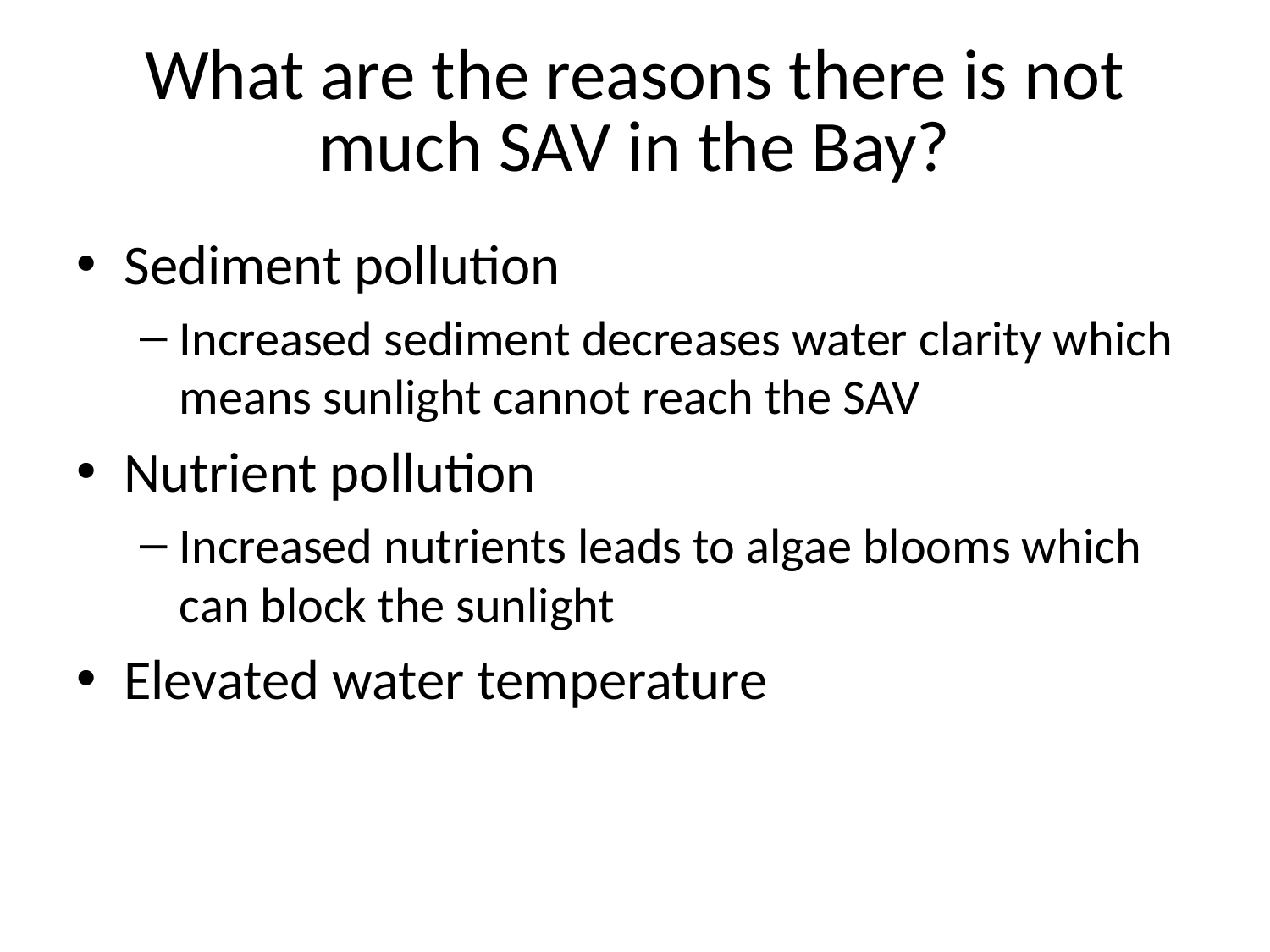

# What are the reasons there is not much SAV in the Bay?
Sediment pollution
Increased sediment decreases water clarity which means sunlight cannot reach the SAV
Nutrient pollution
Increased nutrients leads to algae blooms which can block the sunlight
Elevated water temperature